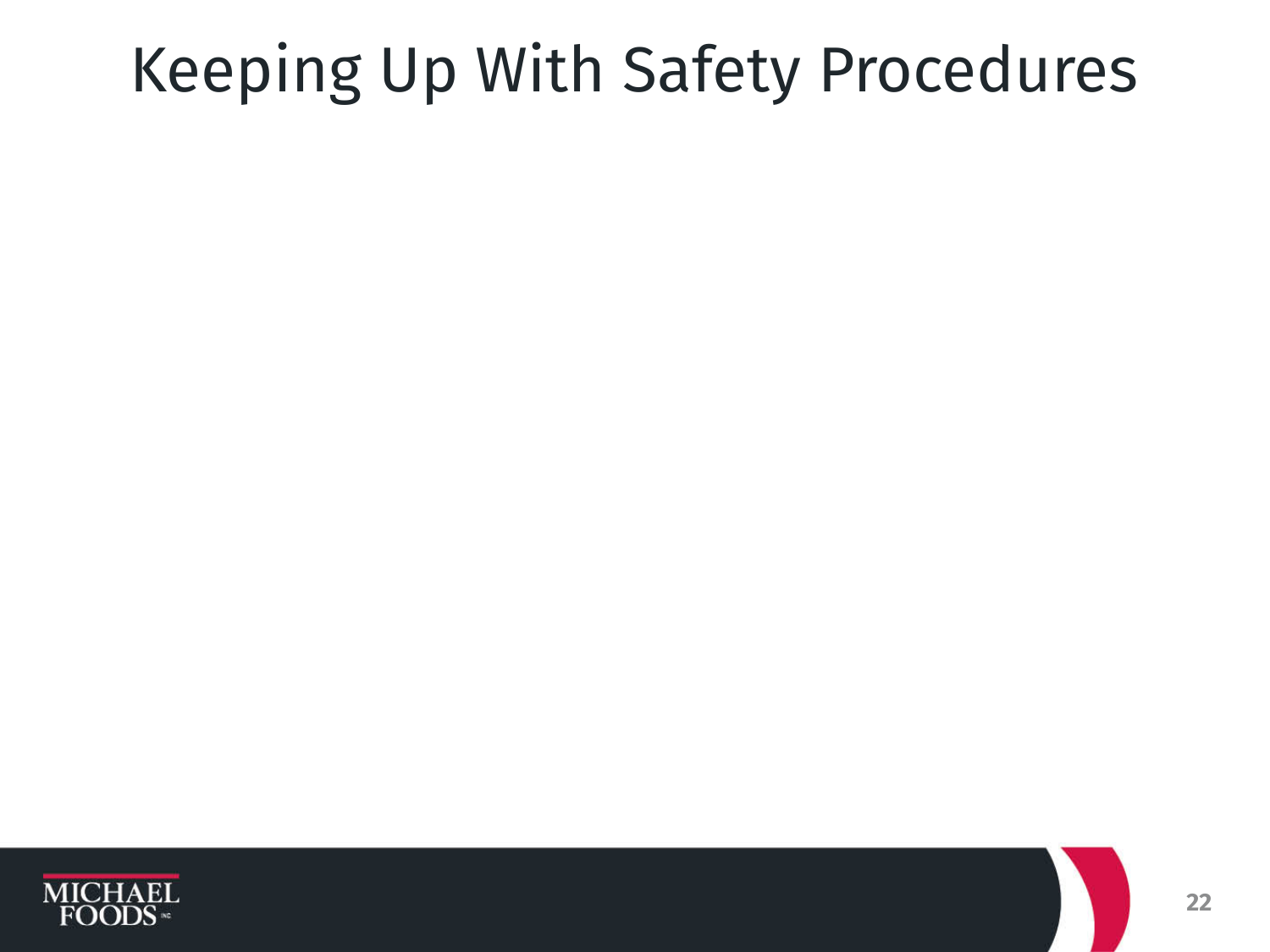

# Keeping Up With Safety Procedures
22